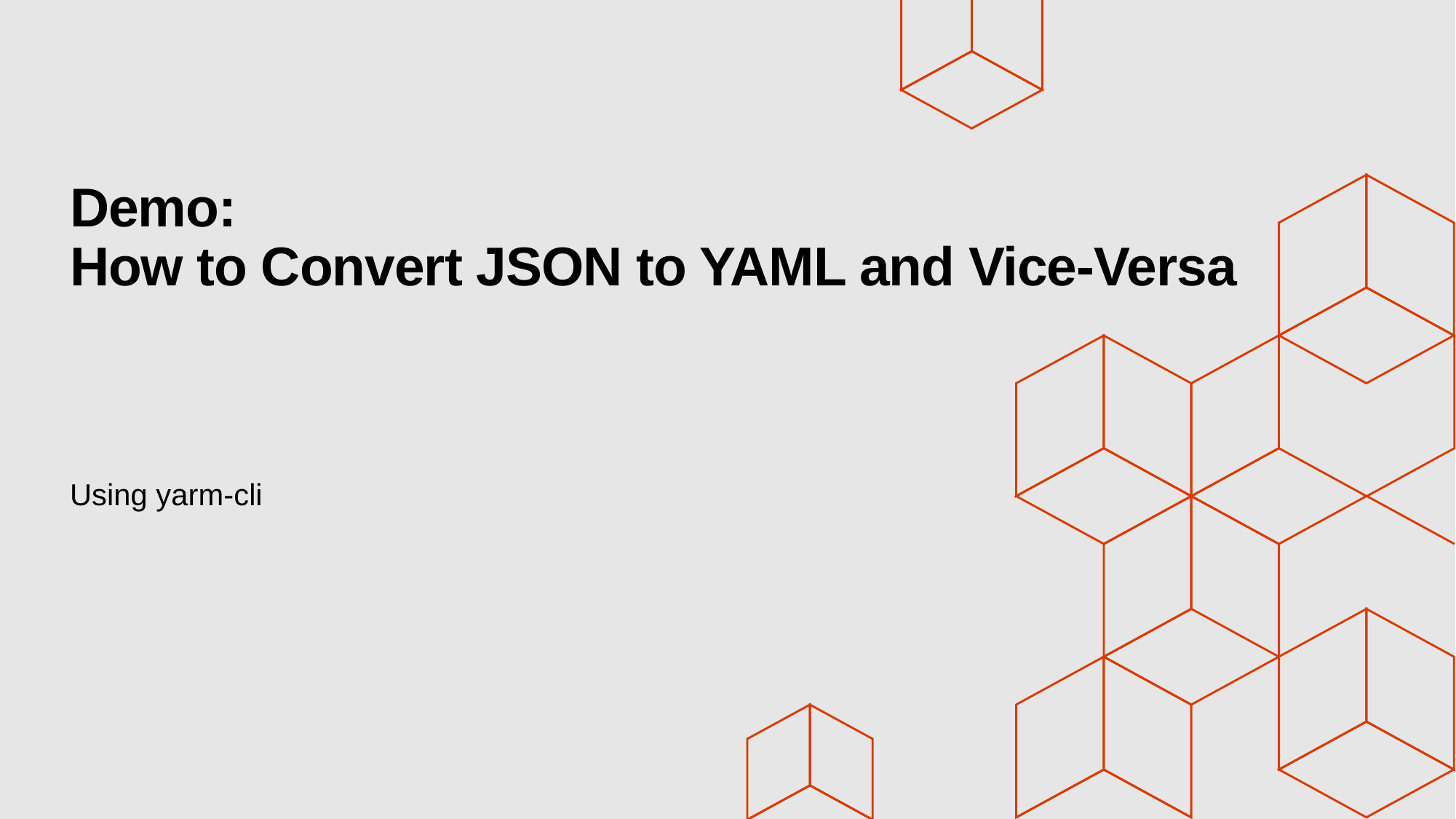

# Demo: How to Convert JSON to YAML and Vice-Versa
Using yarm-cli